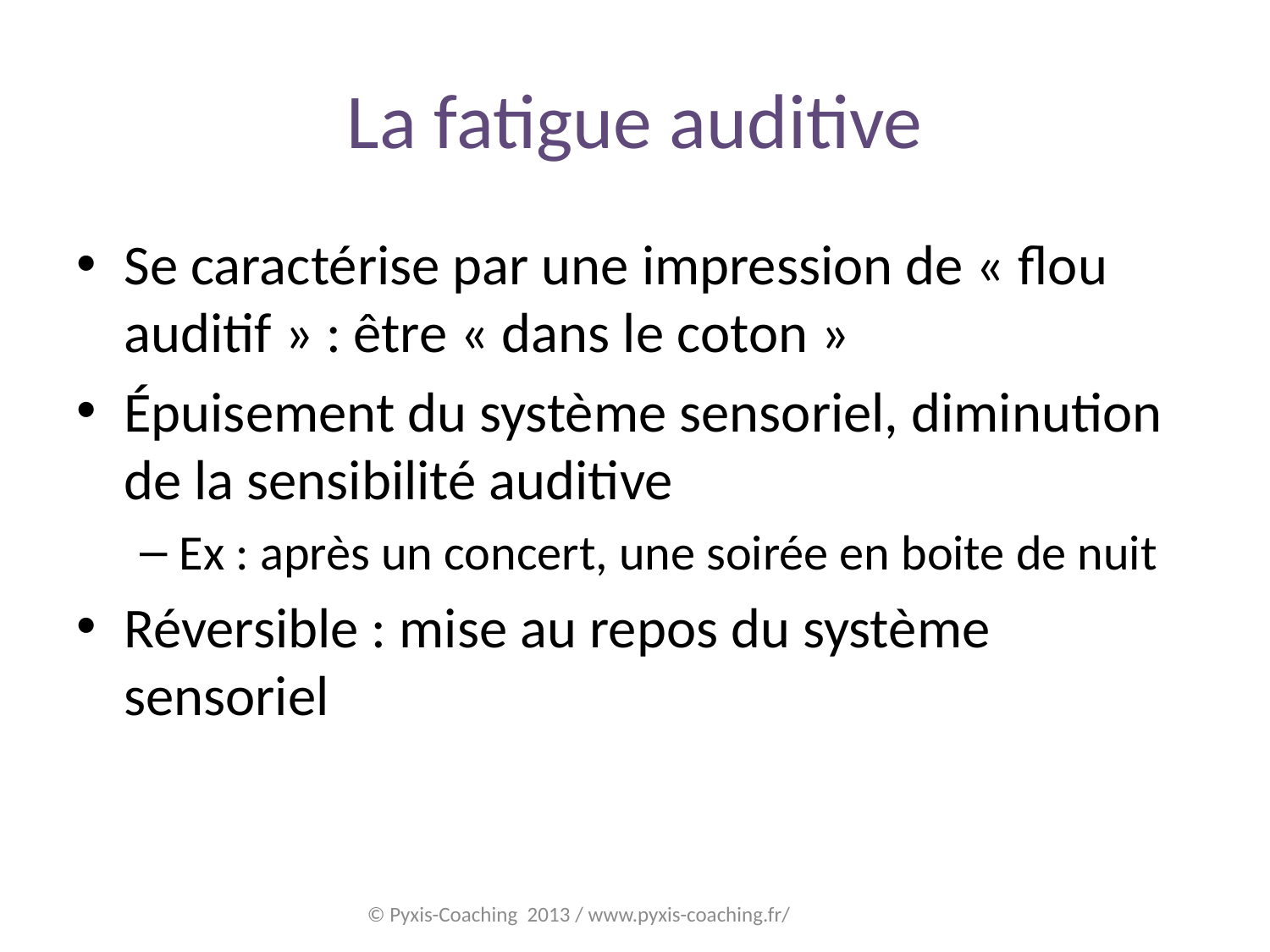

# La fatigue auditive
Se caractérise par une impression de « flou auditif » : être « dans le coton »
Épuisement du système sensoriel, diminution de la sensibilité auditive
Ex : après un concert, une soirée en boite de nuit
Réversible : mise au repos du système sensoriel

© Pyxis-Coaching  2013 / www.pyxis-coaching.fr/